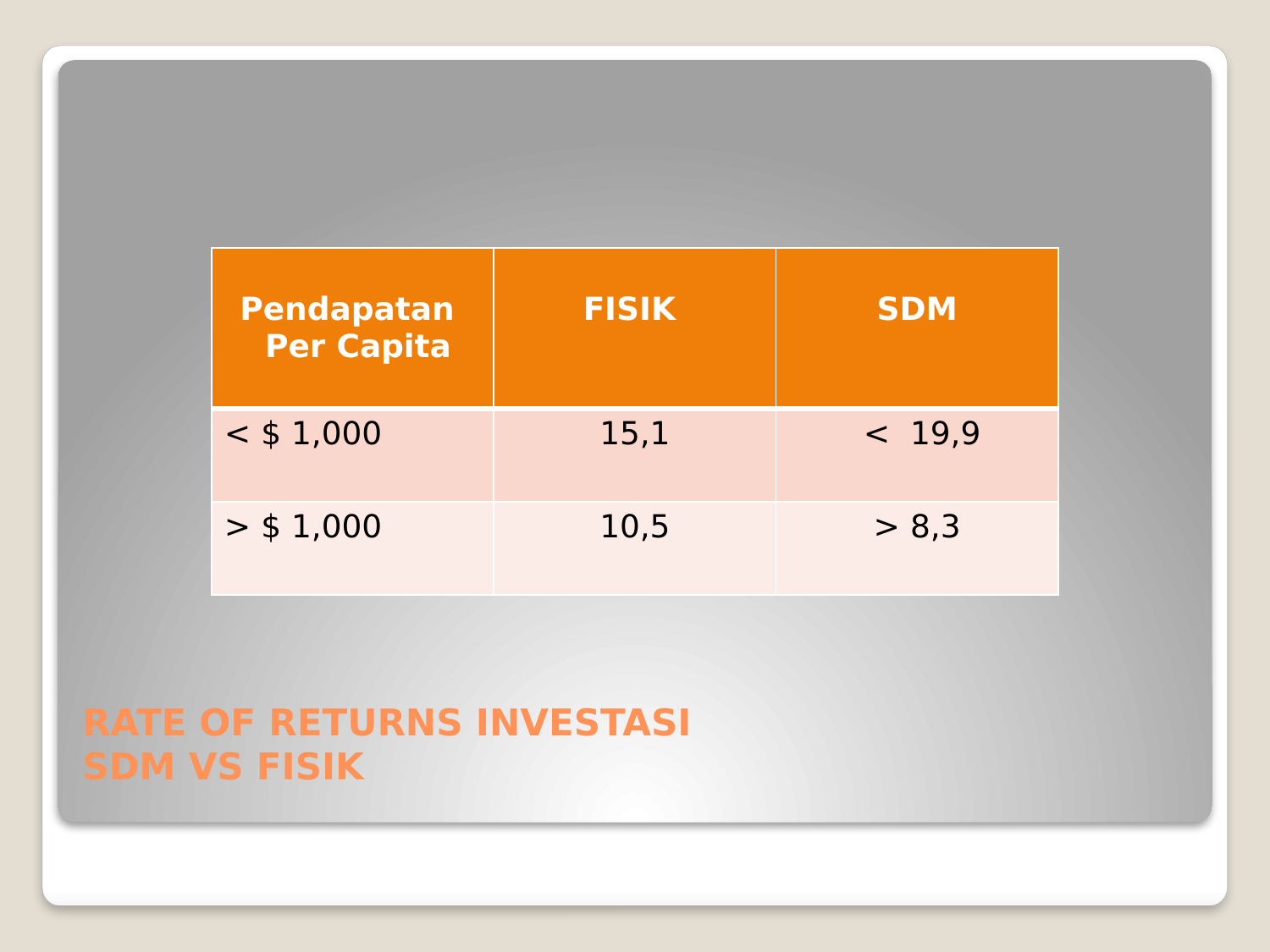

| Pendapatan Per Capita | FISIK | SDM |
| --- | --- | --- |
| < $ 1,000 | 15,1 | < 19,9 |
| > $ 1,000 | 10,5 | > 8,3 |
# RATE OF RETURNS INVESTASI SDM VS FISIK